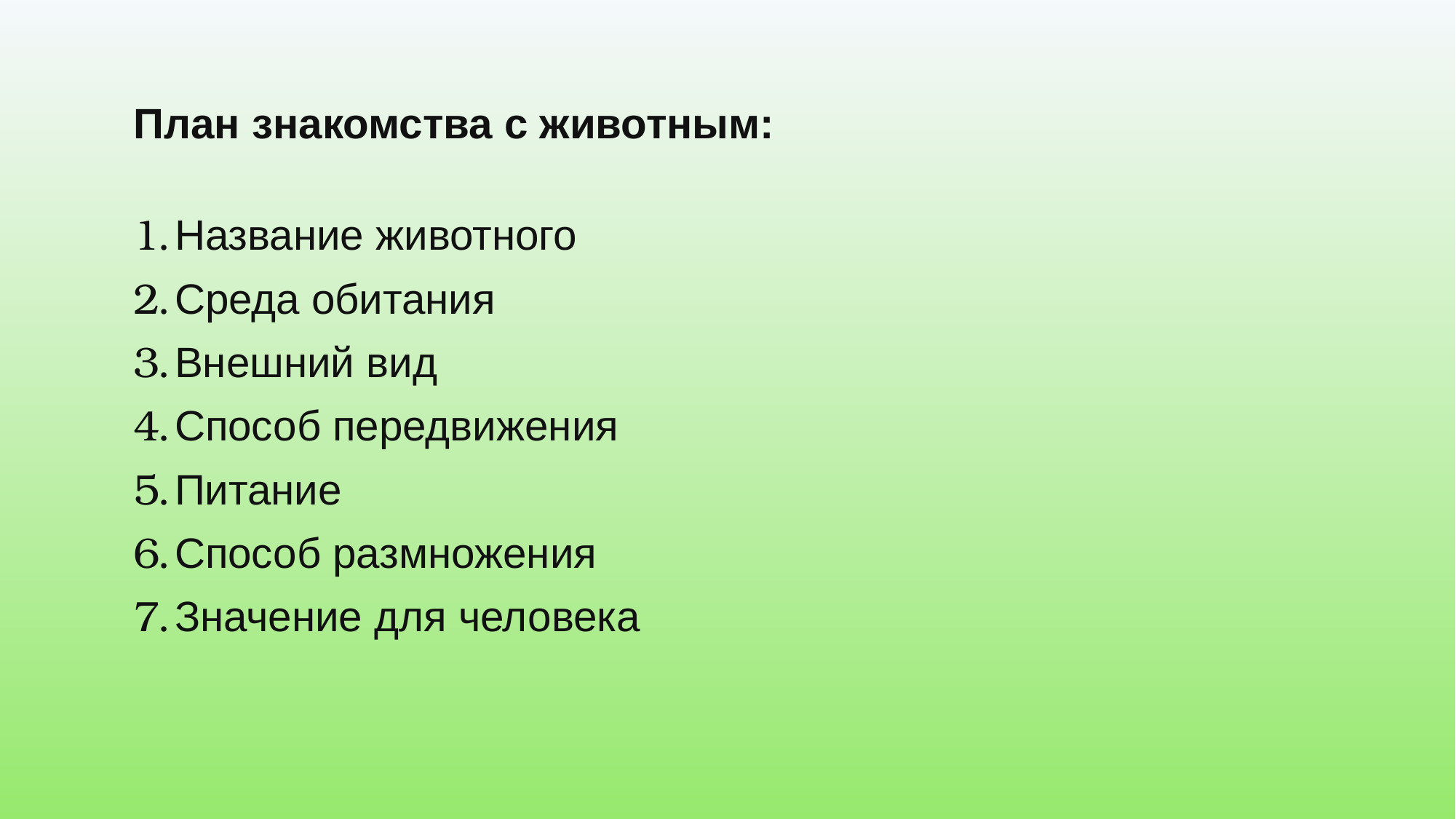

План знакомства с животным:

Название животного
Среда обитания
Внешний вид
Способ передвижения
Питание
Способ размножения
Значение для человека